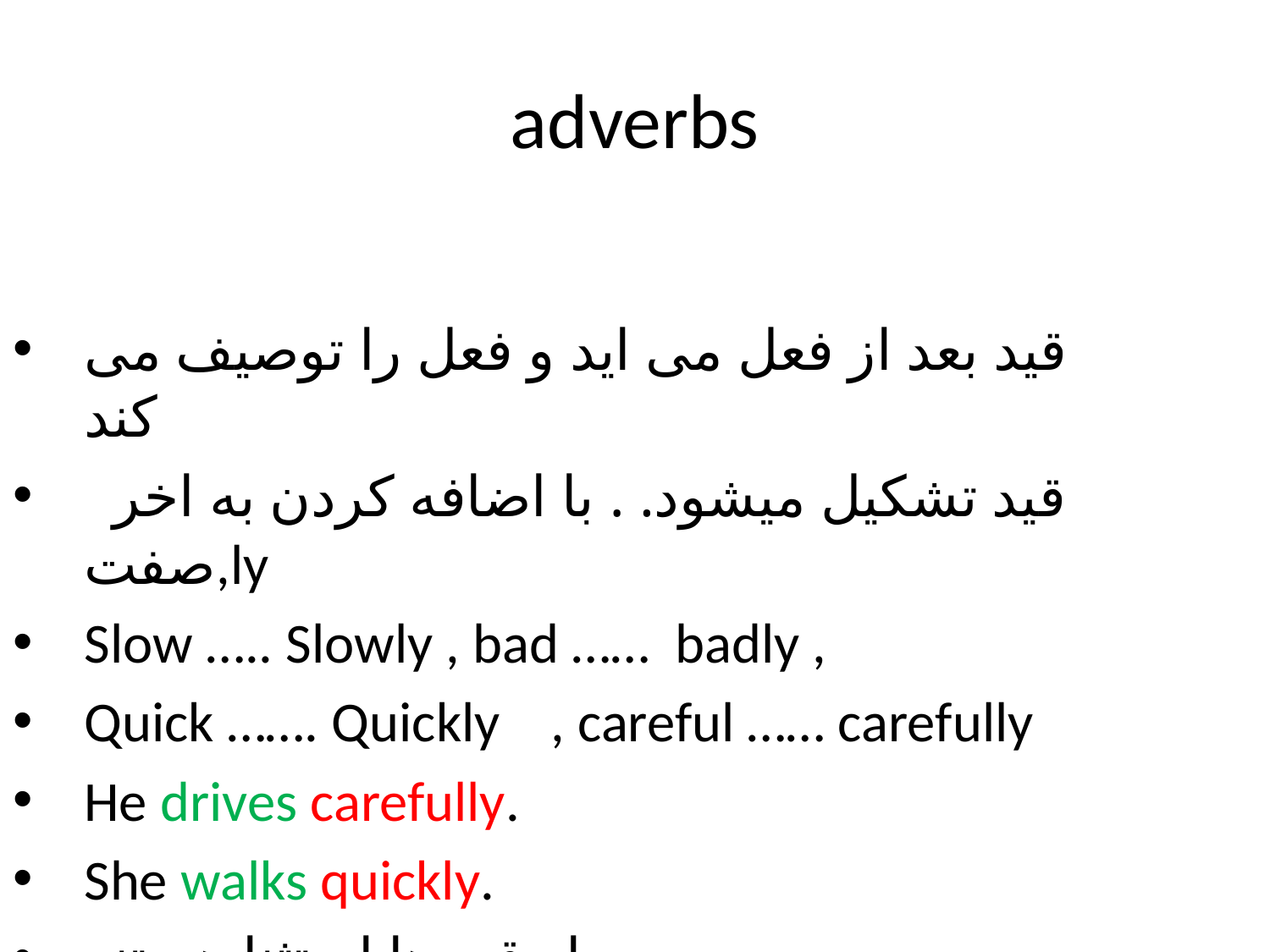

# adverbs

قید بعد از فعل می اید و فعل را توصیف می کند
  قید تشکیل میشود. . با اضافه کردن به اخر صفت,ly
Slow ….. Slowly , bad ……  badly ,
Quick ……. Quickly    , careful …… carefully
He drives carefully.
She walks quickly.
بعضی از قید ها استثنا هستند.
Good ….. Well , late … late , fast ….. Fast
Hard …. Hard
She speaks English fast.
They  work hard.